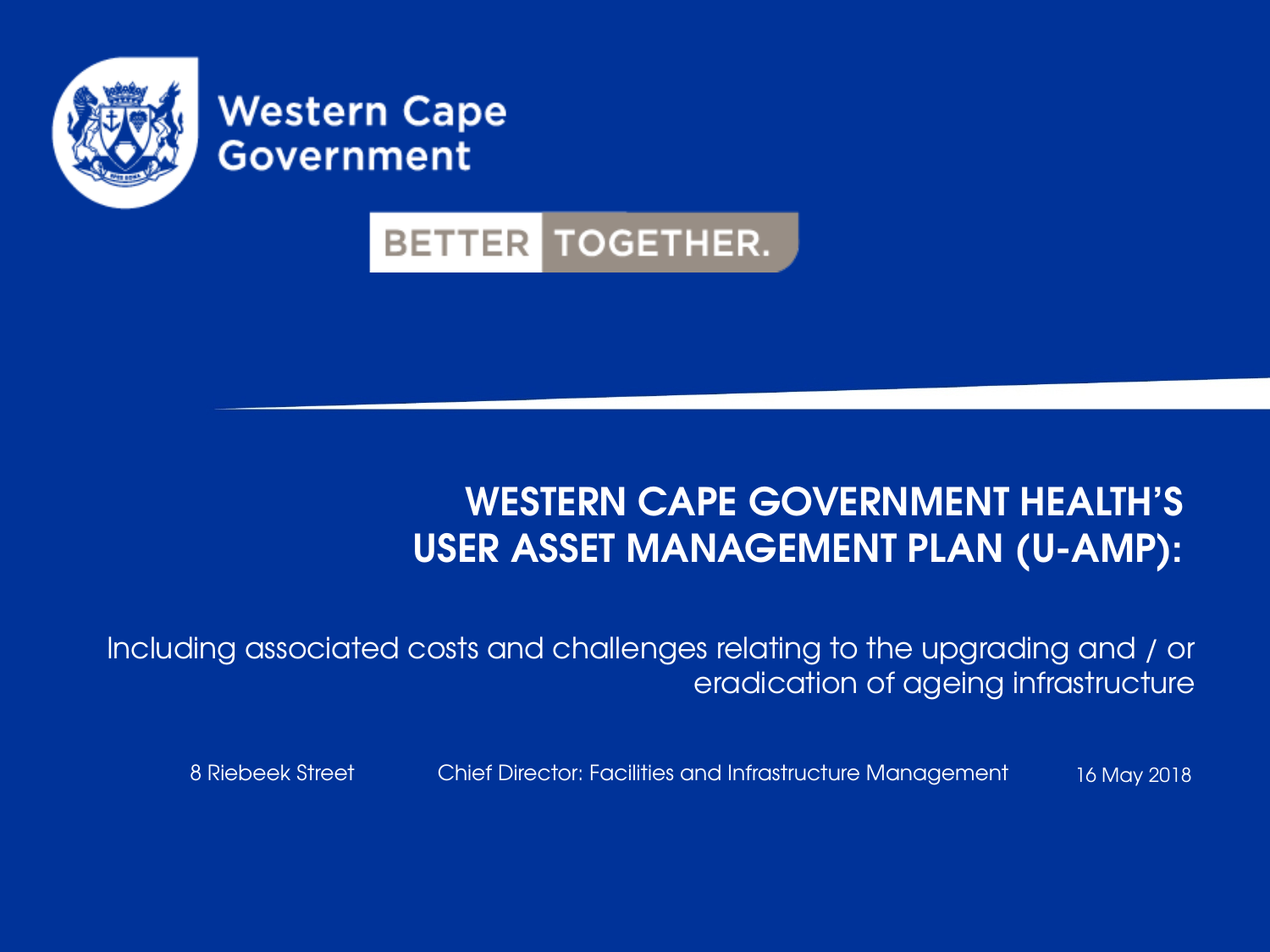

# Western cape Government Health’s user asset management plan (u-AMP):
Including associated costs and challenges relating to the upgrading and / or eradication of ageing infrastructure
8 Riebeek Street
Chief Director: Facilities and Infrastructure Management
16 May 2018